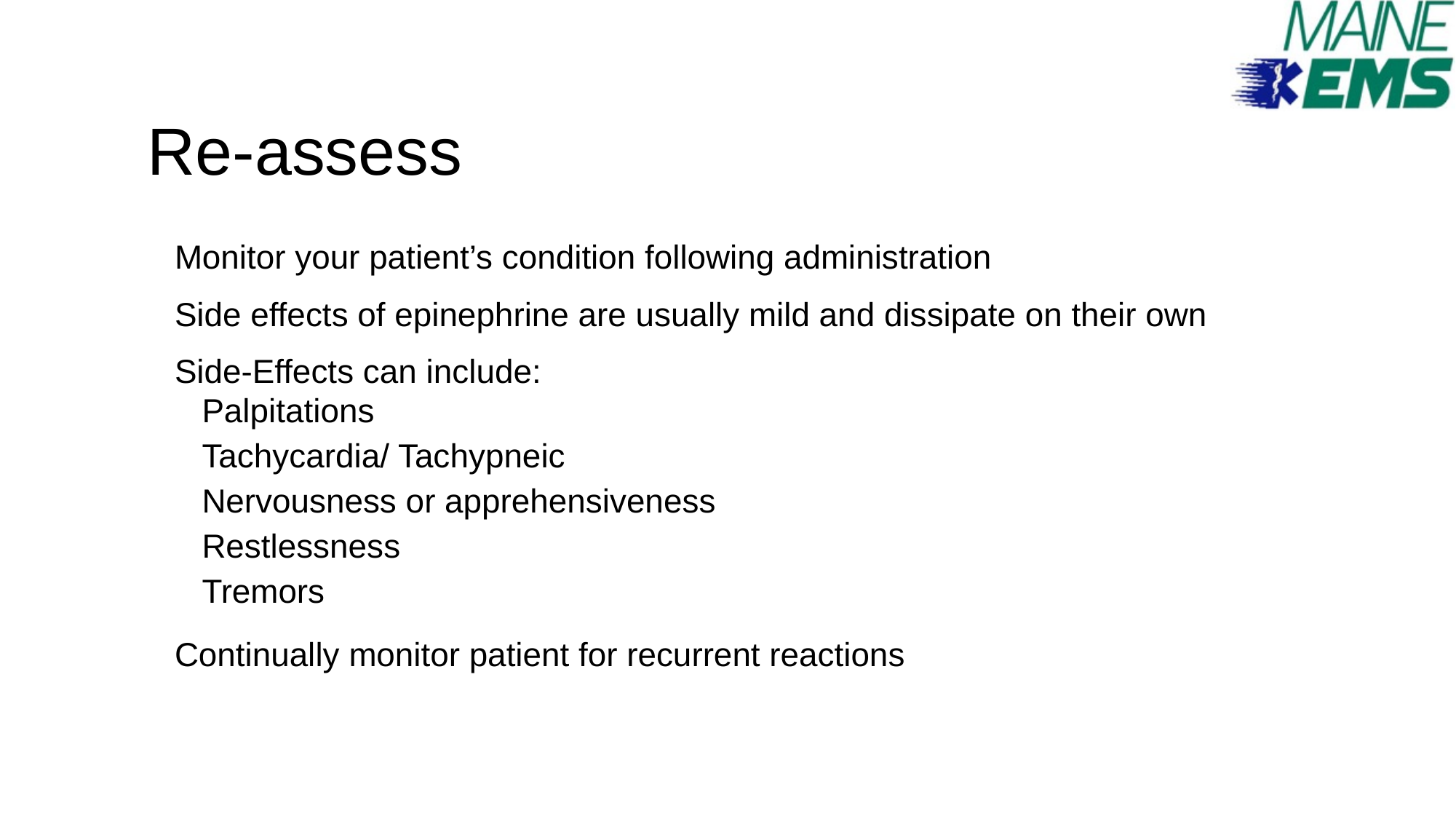

# Re-assess
Monitor your patient’s condition following administration
Side effects of epinephrine are usually mild and dissipate on their own
Side-Effects can include:
Palpitations
Tachycardia/ Tachypneic
Nervousness or apprehensiveness
Restlessness
Tremors
Continually monitor patient for recurrent reactions